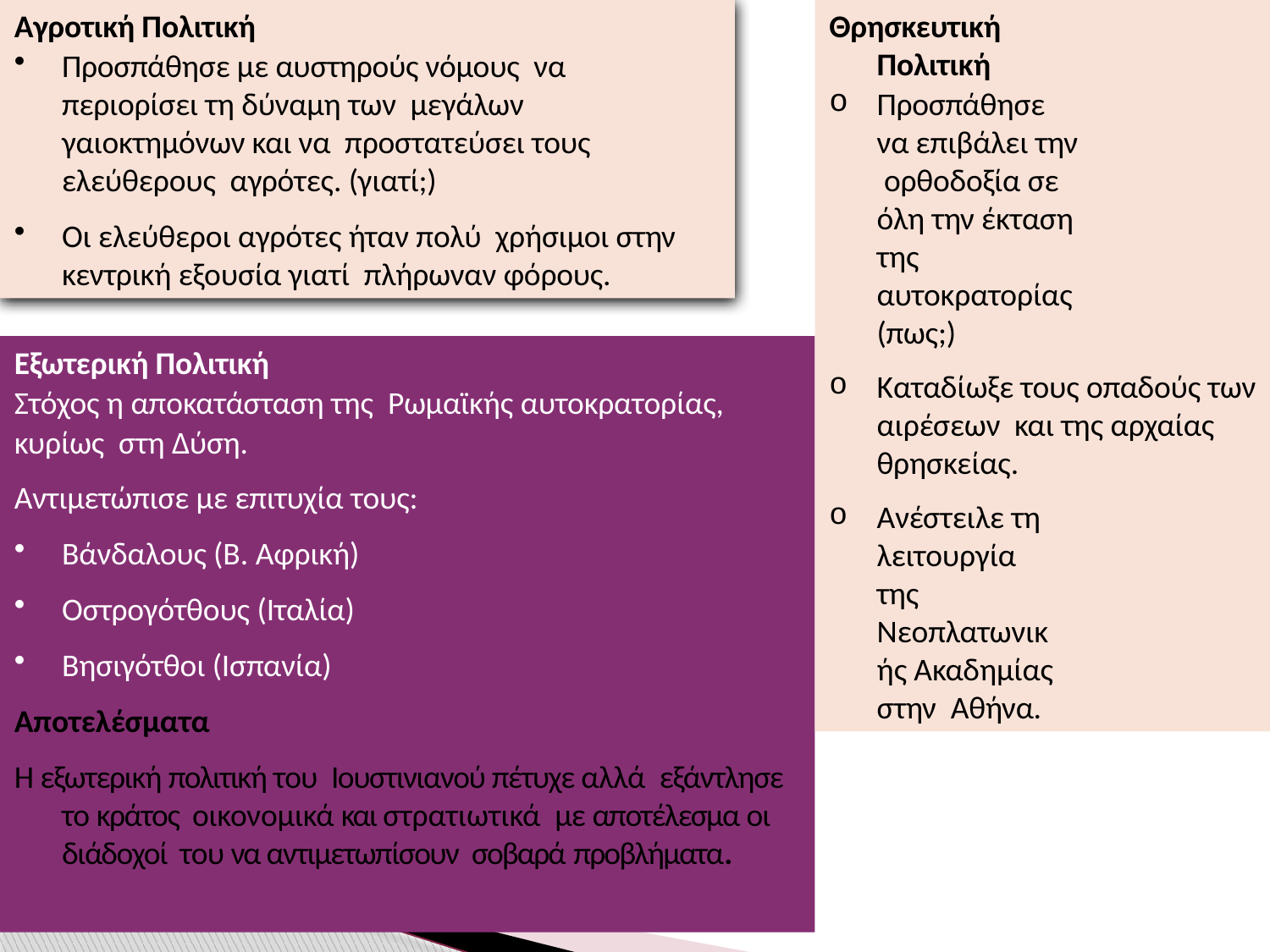

Αγροτική Πολιτική
Προσπάθησε με αυστηρούς νόμους  να περιορίσει τη δύναμη των  μεγάλων γαιοκτημόνων και να  προστατεύσει τους ελεύθερους  αγρότες. (γιατί;)
Οι ελεύθεροι αγρότες ήταν πολύ  χρήσιμοι στην κεντρική εξουσία γιατί  πλήρωναν φόρους.
Θρησκευτική Πολιτική
Προσπάθησε να επιβάλει την  ορθοδοξία σε όλη την έκταση της  αυτοκρατορίας (πως;)
Καταδίωξε τους οπαδούς των αιρέσεων  και της αρχαίας θρησκείας.
Ανέστειλε τη λειτουργία της  Νεοπλατωνικής Ακαδημίας στην  Αθήνα.
Εξωτερική Πολιτική
Στόχος η αποκατάσταση της  Ρωμαϊκής αυτοκρατορίας,
κυρίως  στη Δύση.
Αντιμετώπισε με επιτυχία τους:
Βάνδαλους (Β. Αφρική)
Οστρογότθους (Ιταλία)
Βησιγότθοι (Ισπανία)
Αποτελέσματα
Η εξωτερική πολιτική του  Ιουστινιανού πέτυχε αλλά  εξάντλησε το κράτος  οικονομικά και στρατιωτικά  με αποτέλεσμα οι διάδοχοί  του να αντιμετωπίσουν  σοβαρά προβλήματα.